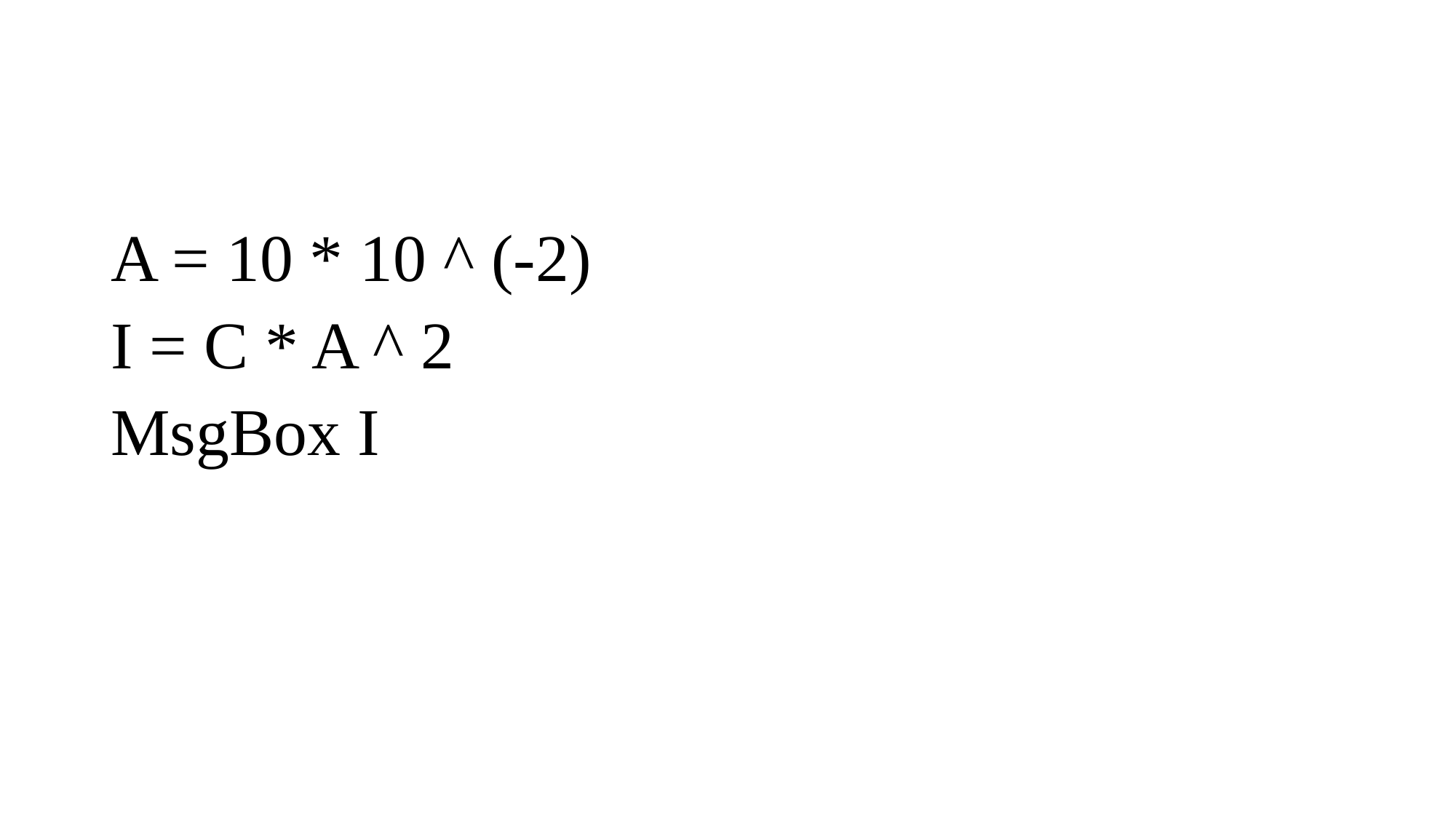

#
A = 10 * 10 ^ (-2)
I = C * A ^ 2
MsgBox I